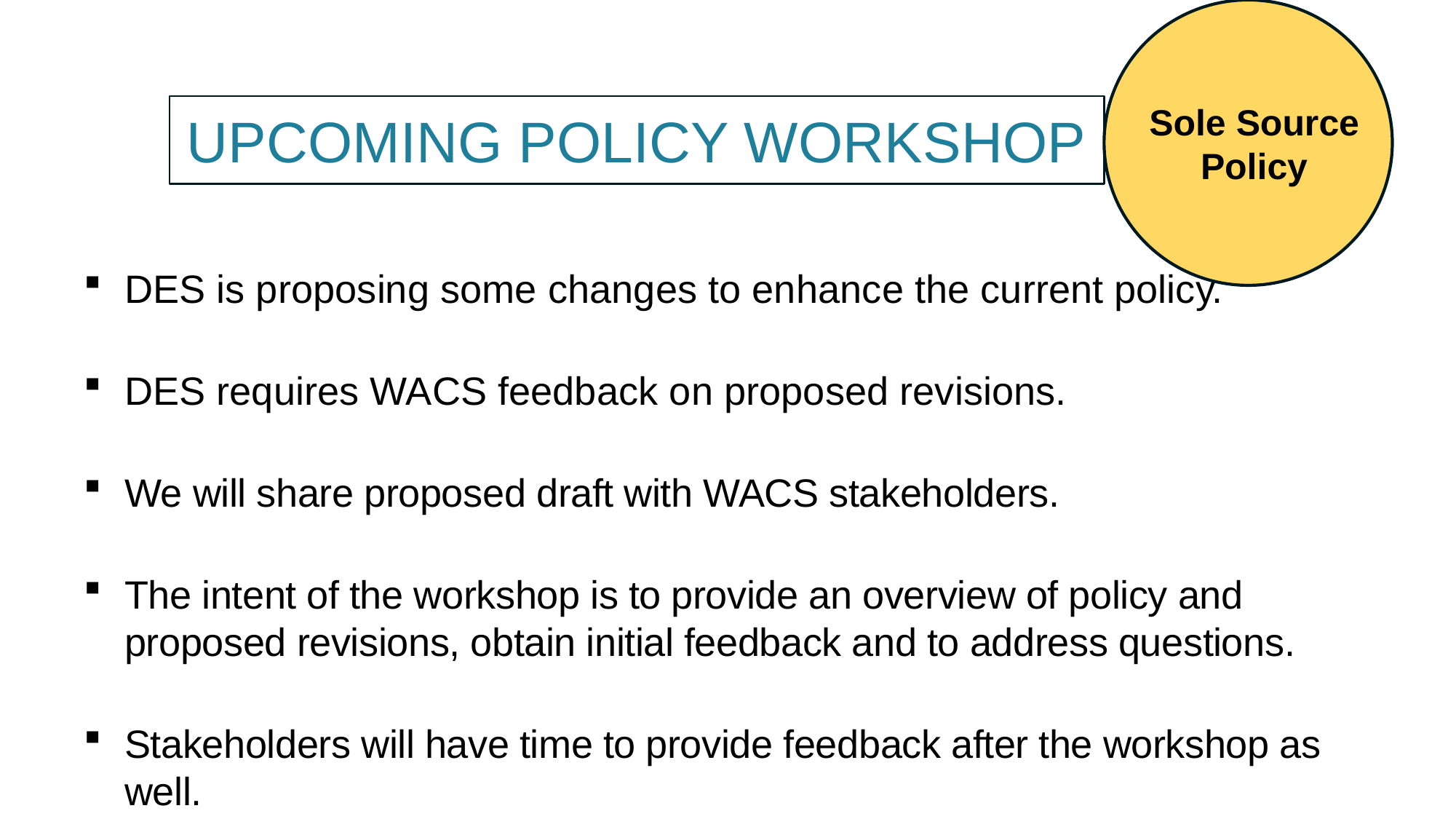

Sole Source Policy
# Upcoming policy workshop
DES is proposing some changes to enhance the current policy.
DES requires WACS feedback on proposed revisions.
We will share proposed draft with WACS stakeholders.
The intent of the workshop is to provide an overview of policy and proposed revisions, obtain initial feedback and to address questions.
Stakeholders will have time to provide feedback after the workshop as well.